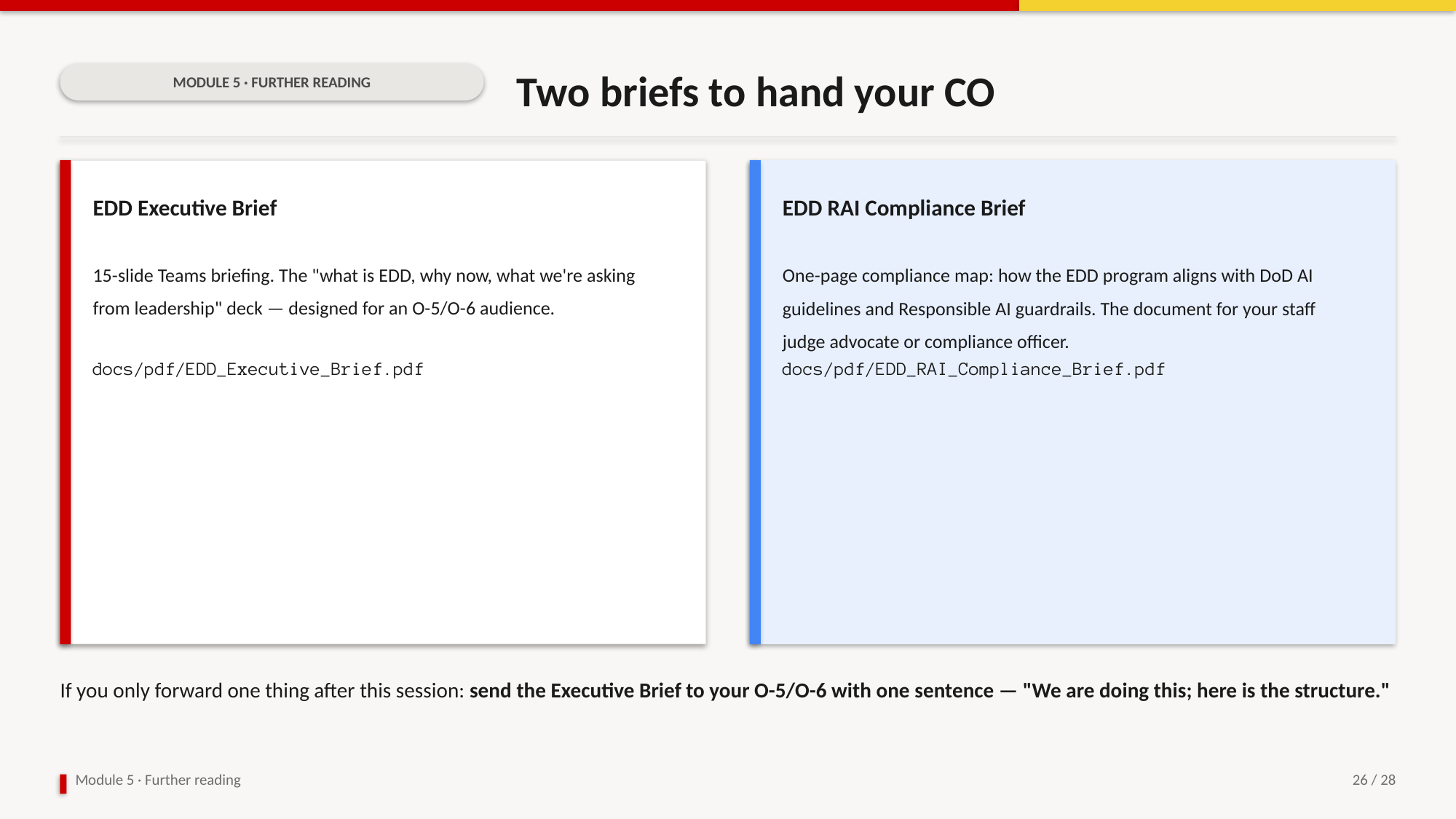

Two briefs to hand your CO
MODULE 5 · FURTHER READING

EDD Executive Brief
EDD RAI Compliance Brief
15-slide Teams briefing. The "what is EDD, why now, what we're asking from leadership" deck — designed for an O-5/O-6 audience.
One-page compliance map: how the EDD program aligns with DoD AI guidelines and Responsible AI guardrails. The document for your staff judge advocate or compliance officer.
docs/pdf/EDD_Executive_Brief.pdf
docs/pdf/EDD_RAI_Compliance_Brief.pdf
If you only forward one thing after this session: send the Executive Brief to your O-5/O-6 with one sentence — "We are doing this; here is the structure."
Module 5 · Further reading
26 / 28